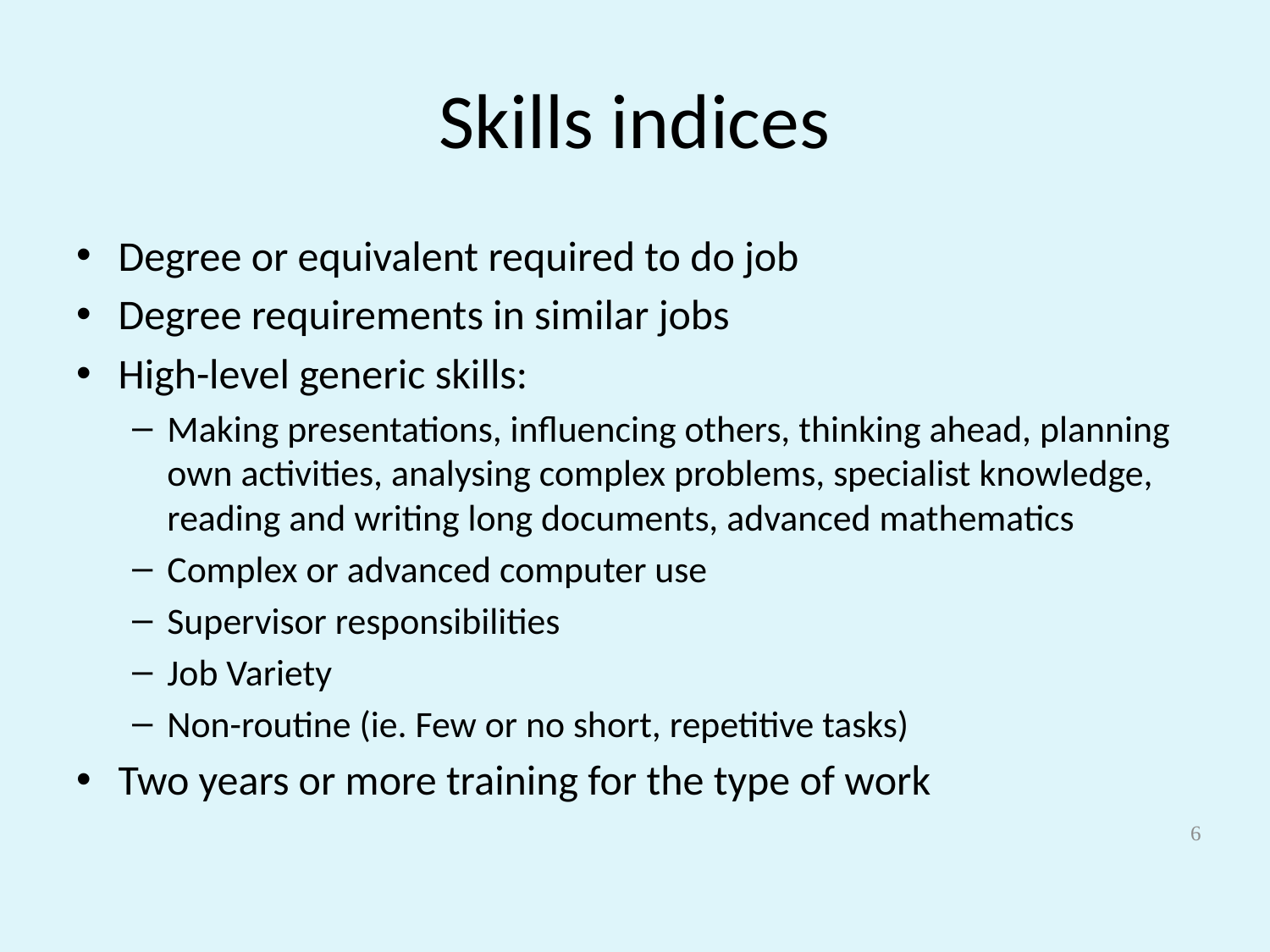

# Skills indices
Degree or equivalent required to do job
Degree requirements in similar jobs
High-level generic skills:
Making presentations, influencing others, thinking ahead, planning own activities, analysing complex problems, specialist knowledge, reading and writing long documents, advanced mathematics
Complex or advanced computer use
Supervisor responsibilities
Job Variety
Non-routine (ie. Few or no short, repetitive tasks)
Two years or more training for the type of work

6